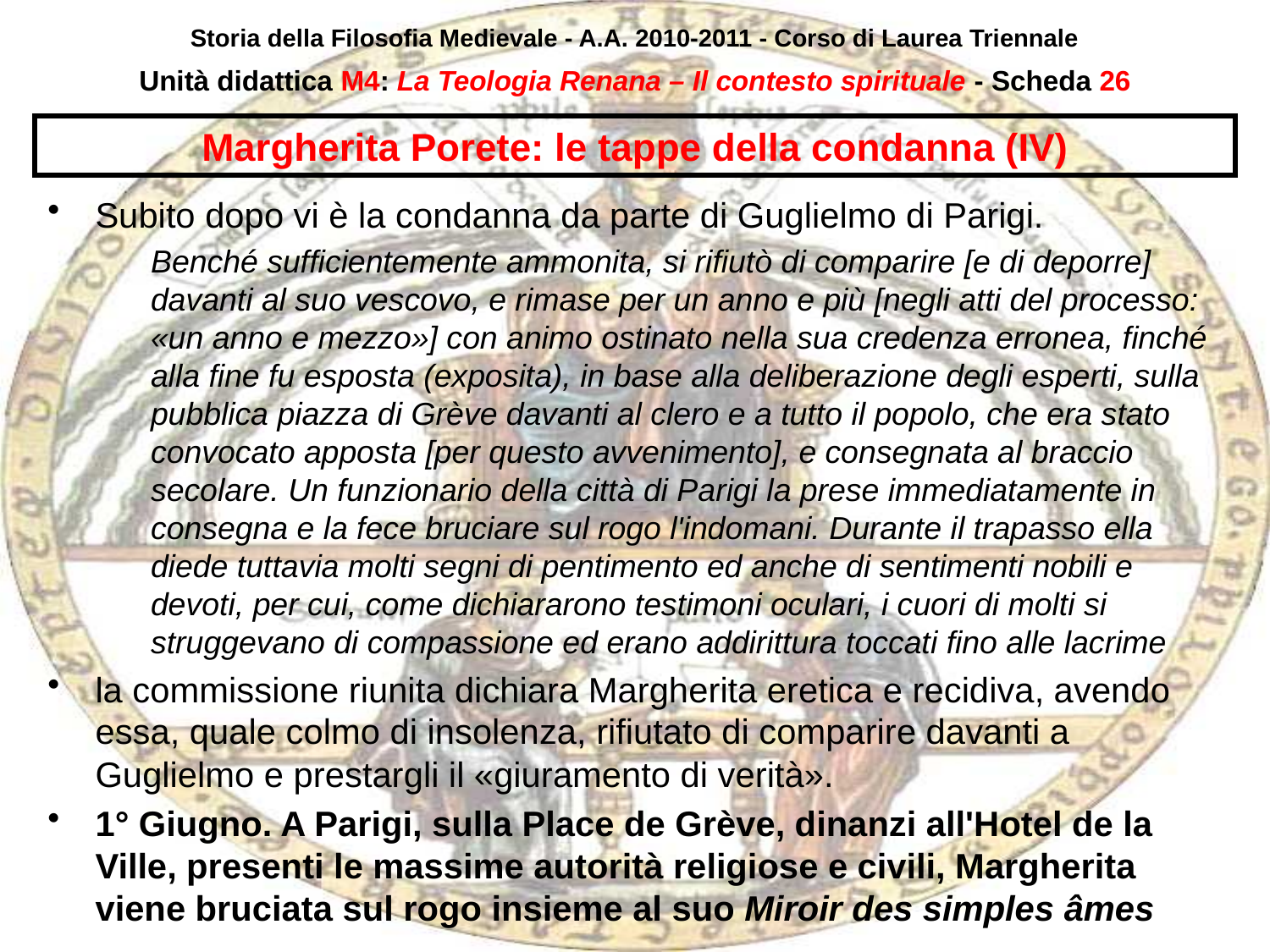

Storia della Filosofia Medievale - A.A. 2010-2011 - Corso di Laurea Triennale
Unità didattica M4: La Teologia Renana – Il contesto spirituale - Scheda 26
# Margherita Porete: le tappe della condanna (IV)
Subito dopo vi è la condanna da parte di Guglielmo di Parigi.
	Benché sufficientemente ammonita, si rifiutò di comparire [e di deporre] davanti al suo vescovo, e rimase per un anno e più [negli atti del processo: «un anno e mezzo»] con animo ostinato nella sua credenza erronea, finché alla fine fu esposta (exposita), in base alla deliberazione degli esperti, sulla pubblica piazza di Grève davanti al clero e a tutto il popolo, che era stato convocato apposta [per questo avvenimento], e consegnata al braccio secolare. Un funzionario della città di Parigi la prese immediatamente in consegna e la fece bruciare sul rogo l'indomani. Durante il trapasso ella diede tuttavia molti segni di pentimento ed anche di sentimenti nobili e devoti, per cui, come dichiararono testimoni oculari, i cuori di molti si struggevano di compassione ed erano addirittura toccati fino alle lacrime
la commissione riunita dichiara Margherita eretica e recidiva, avendo essa, quale colmo di insolenza, rifiutato di comparire davanti a Guglielmo e prestargli il «giuramento di verità».
1° Giugno. A Parigi, sulla Place de Grève, dinanzi all'Hotel de la Ville, presenti le massime autorità religiose e civili, Margherita viene bruciata sul rogo insieme al suo Miroir des simples âmes